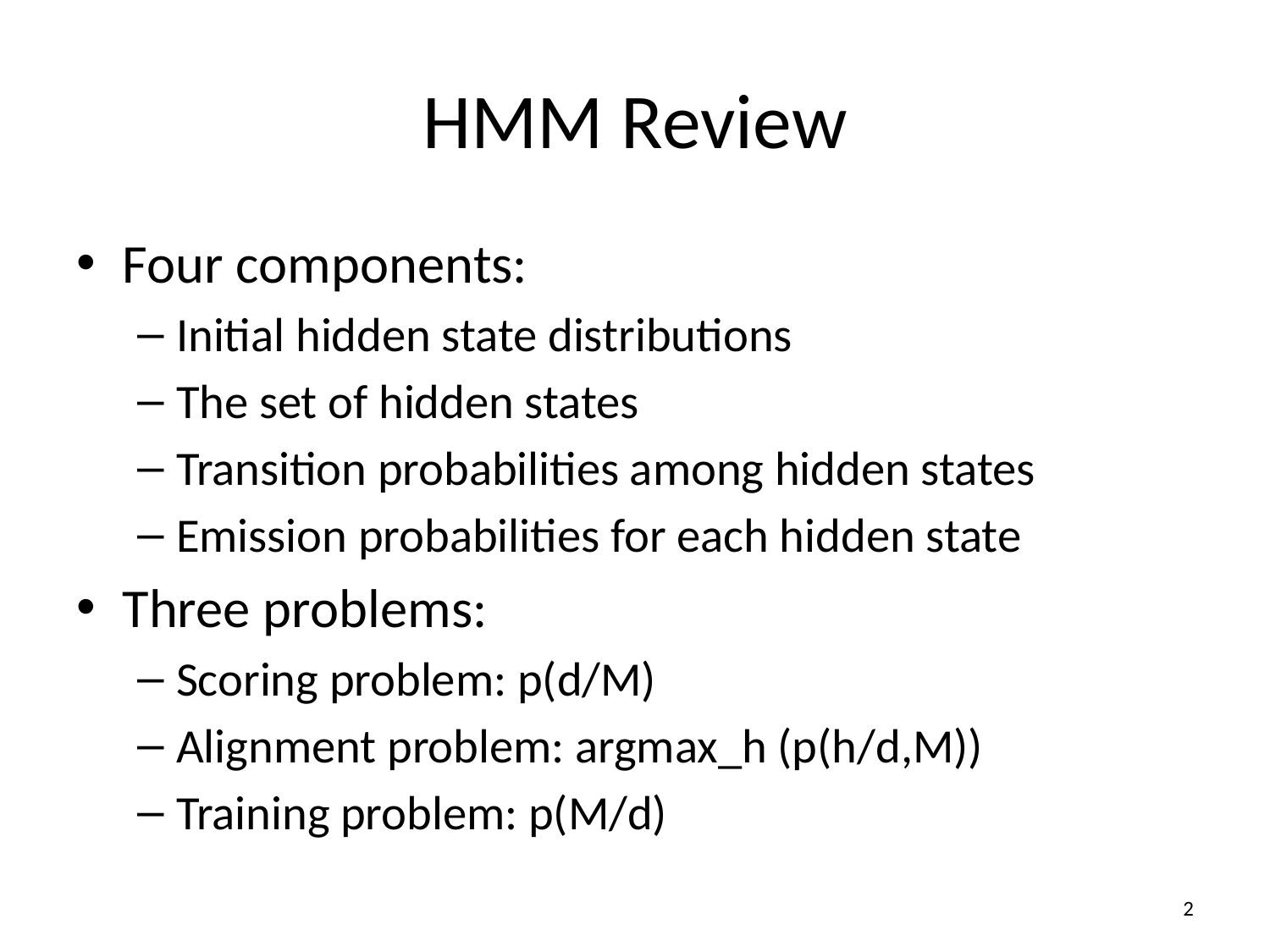

# HMM Review
Four components:
Initial hidden state distributions
The set of hidden states
Transition probabilities among hidden states
Emission probabilities for each hidden state
Three problems:
Scoring problem: p(d/M)
Alignment problem: argmax_h (p(h/d,M))
Training problem: p(M/d)
2